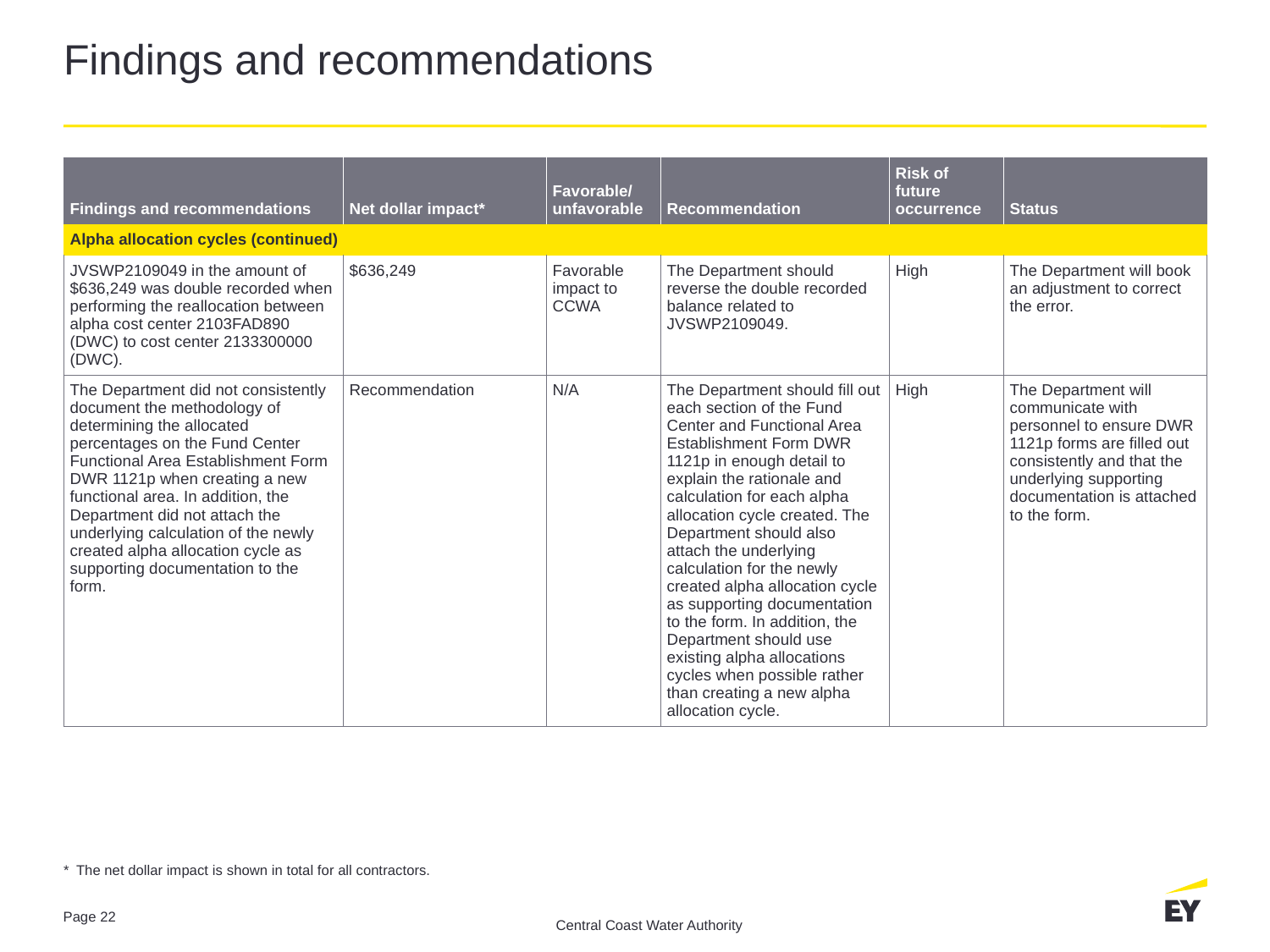

# Findings and recommendations
| Findings and recommendations | Net dollar impact\* | Favorable/ unfavorable | Recommendation | Risk of future occurrence | Status |
| --- | --- | --- | --- | --- | --- |
| Alpha allocation cycles (continued) |  |  |  |  |  |
| JVSWP2109049 in the amount of $636,249 was double recorded when performing the reallocation between alpha cost center 2103FAD890 (DWC) to cost center 2133300000 (DWC). | $636,249 | Favorable impact to CCWA | The Department should reverse the double recorded balance related to JVSWP2109049. | High | The Department will book an adjustment to correct the error. |
| The Department did not consistently document the methodology of determining the allocated percentages on the Fund Center Functional Area Establishment Form DWR 1121p when creating a new functional area. In addition, the Department did not attach the underlying calculation of the newly created alpha allocation cycle as supporting documentation to the form. | Recommendation | N/A | The Department should fill out each section of the Fund Center and Functional Area Establishment Form DWR 1121p in enough detail to explain the rationale and calculation for each alpha allocation cycle created. The Department should also attach the underlying calculation for the newly created alpha allocation cycle as supporting documentation to the form. In addition, the Department should use existing alpha allocations cycles when possible rather than creating a new alpha allocation cycle. | High | The Department will communicate with personnel to ensure DWR 1121p forms are filled out consistently and that the underlying supporting documentation is attached to the form. |
* 	The net dollar impact is shown in total for all contractors.